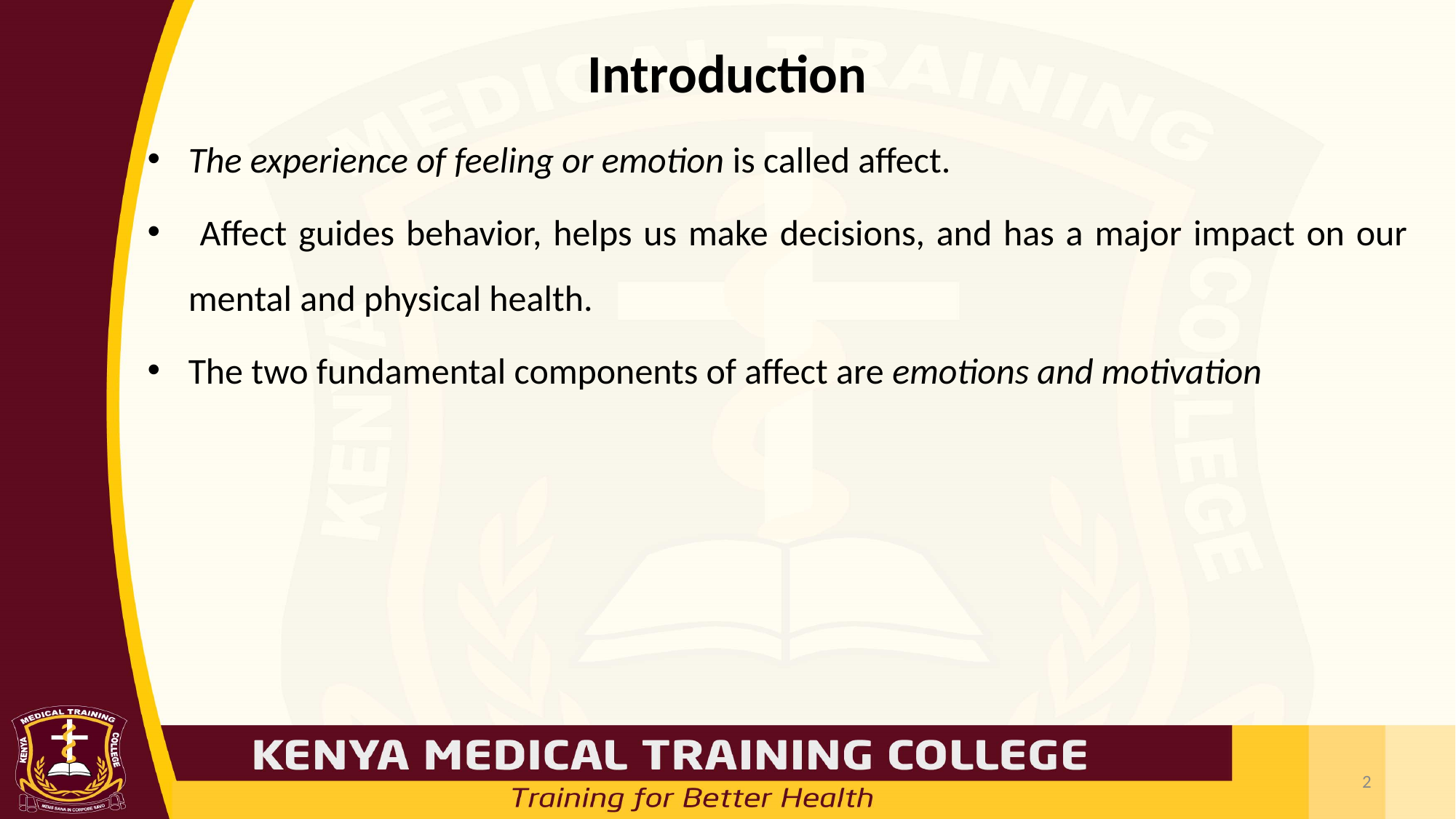

# Introduction
The experience of feeling or emotion is called affect.
 Affect guides behavior, helps us make decisions, and has a major impact on our mental and physical health.
The two fundamental components of affect are emotions and motivation
2